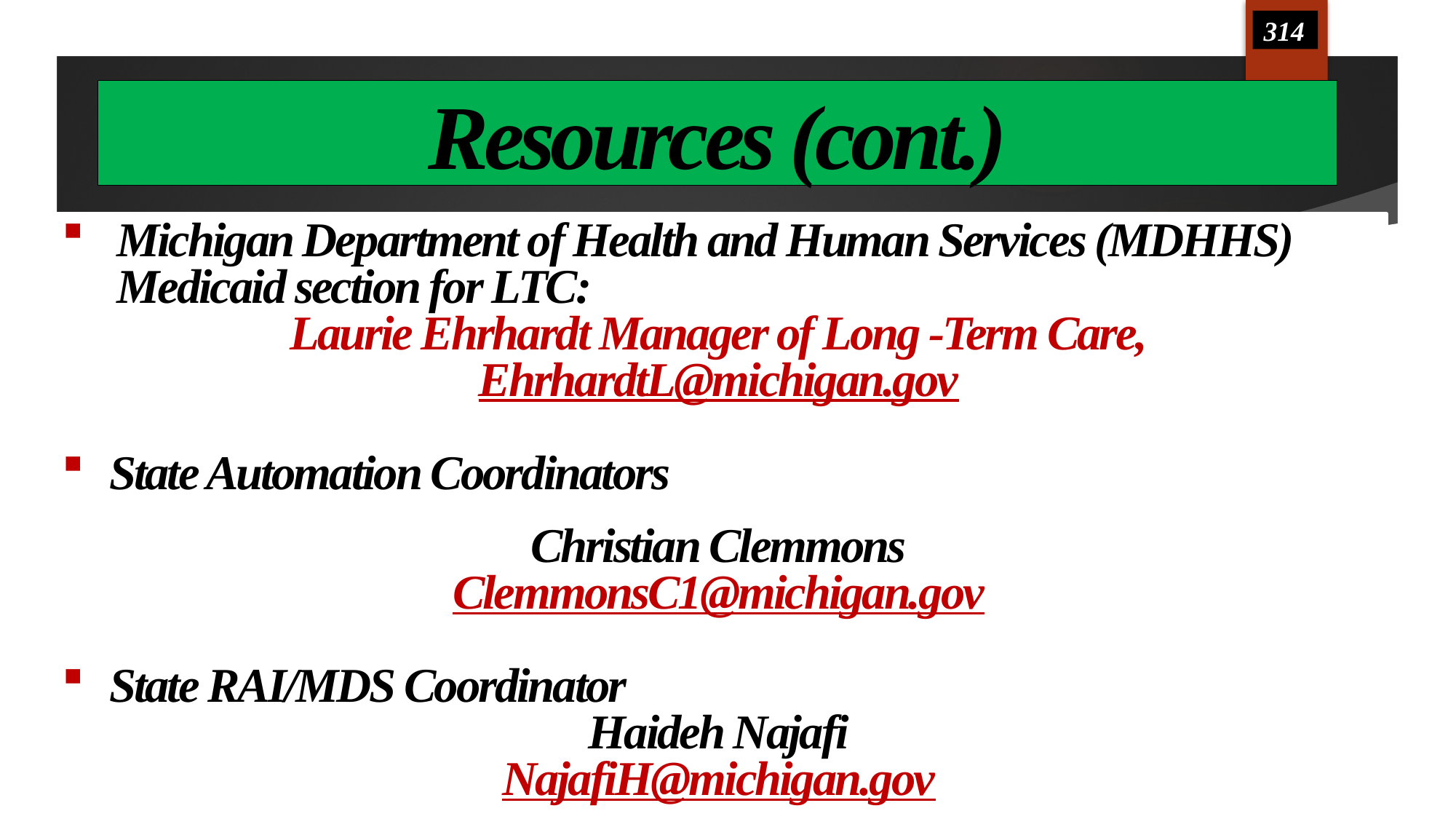

314
# Resources (cont.)
Michigan Department of Health and Human Services (MDHHS) Medicaid section for LTC:
Laurie Ehrhardt Manager of Long -Term Care,
EhrhardtL@michigan.gov

State Automation Coordinators
Christian Clemmons
ClemmonsC1@michigan.gov

State RAI/MDS Coordinator
Haideh Najafi
NajafiH@michigan.gov